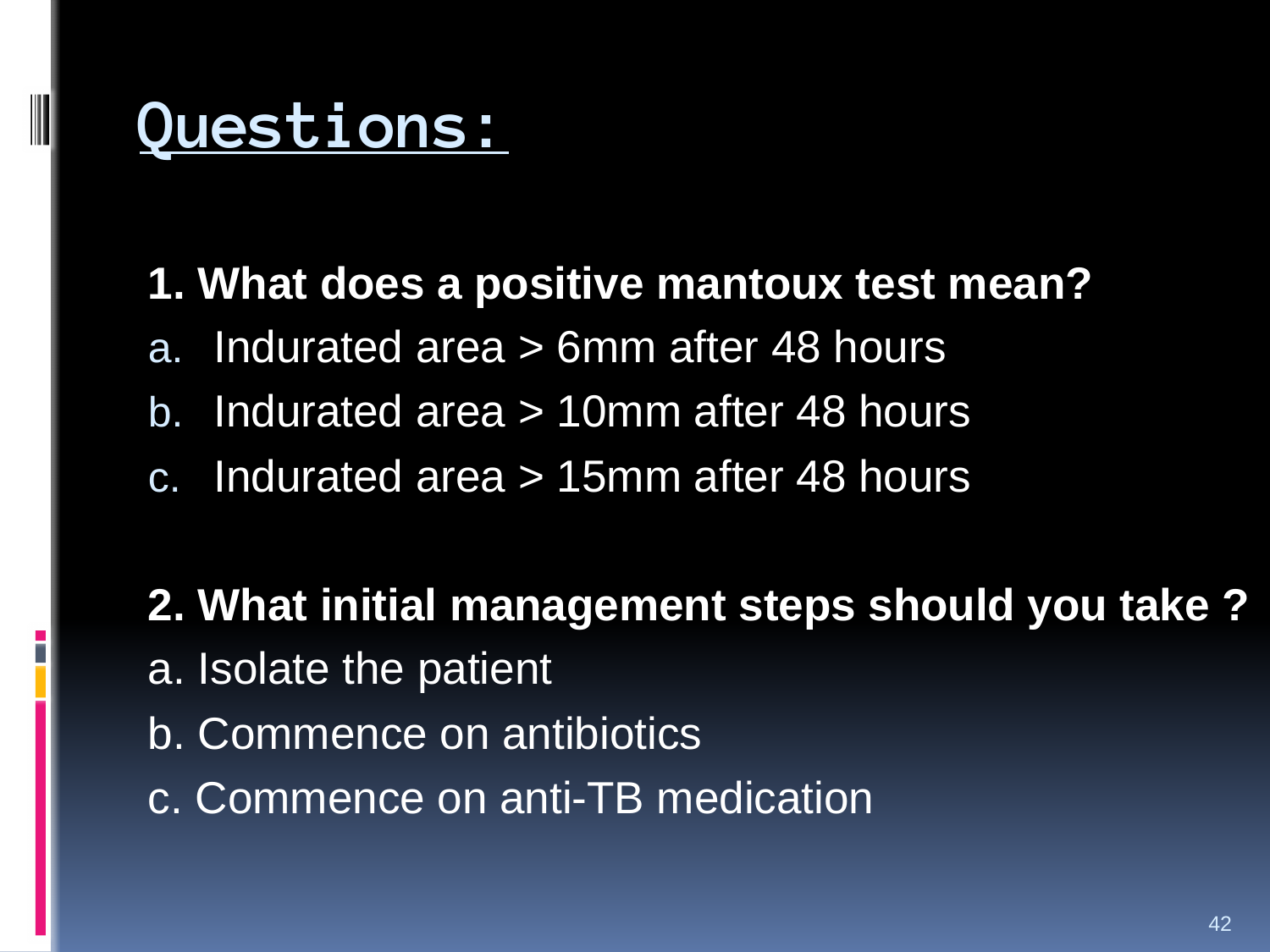

# Questions:
1. What does a positive mantoux test mean?
Indurated area > 6mm after 48 hours
Indurated area > 10mm after 48 hours
Indurated area > 15mm after 48 hours

2. What initial management steps should you take ?
a. Isolate the patient
b. Commence on antibiotics
c. Commence on anti-TB medication
42